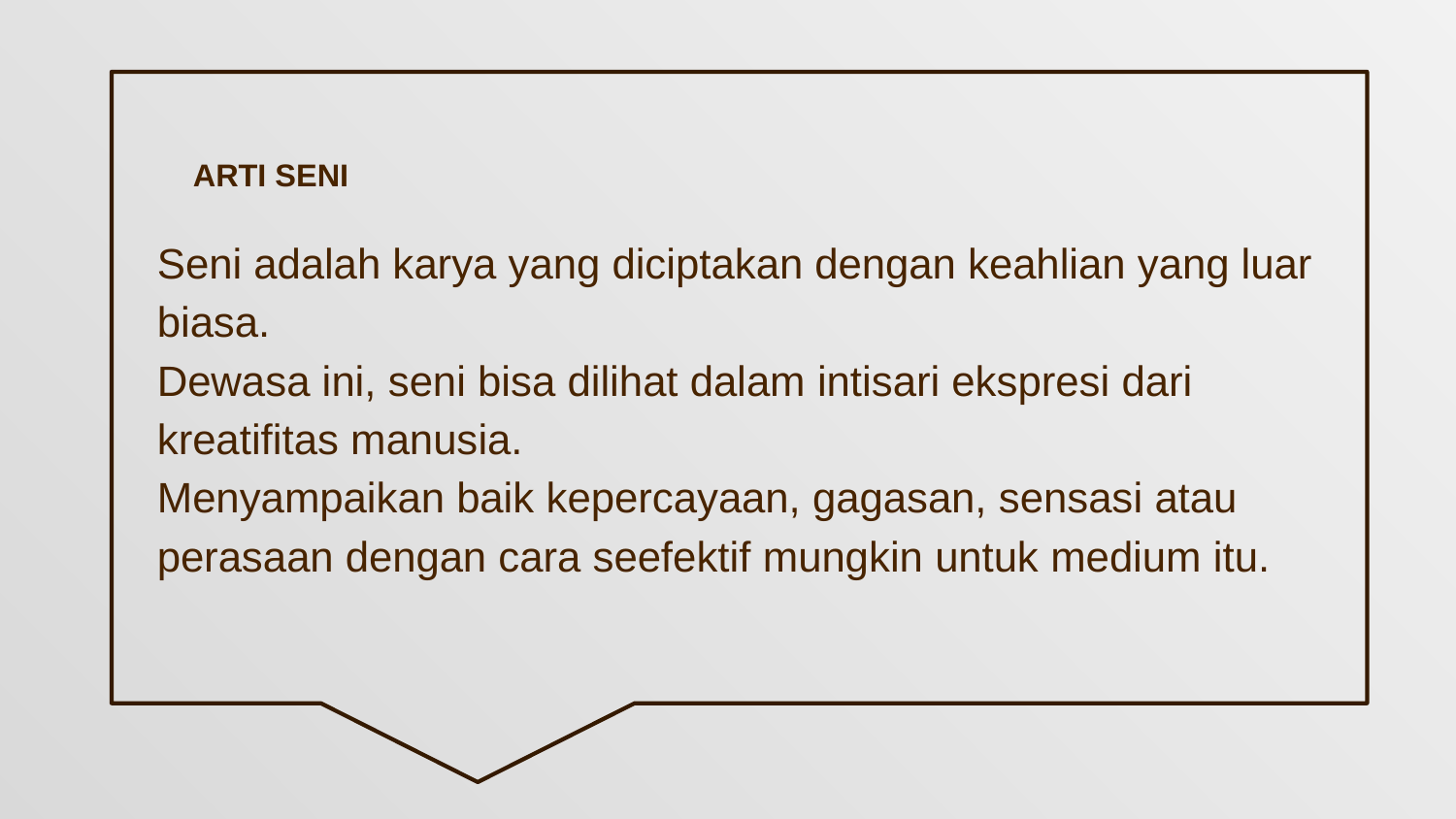

ARTI SENI
Seni adalah karya yang diciptakan dengan keahlian yang luar biasa.
Dewasa ini, seni bisa dilihat dalam intisari ekspresi dari kreatifitas manusia.
Menyampaikan baik kepercayaan, gagasan, sensasi atau perasaan dengan cara seefektif mungkin untuk medium itu.